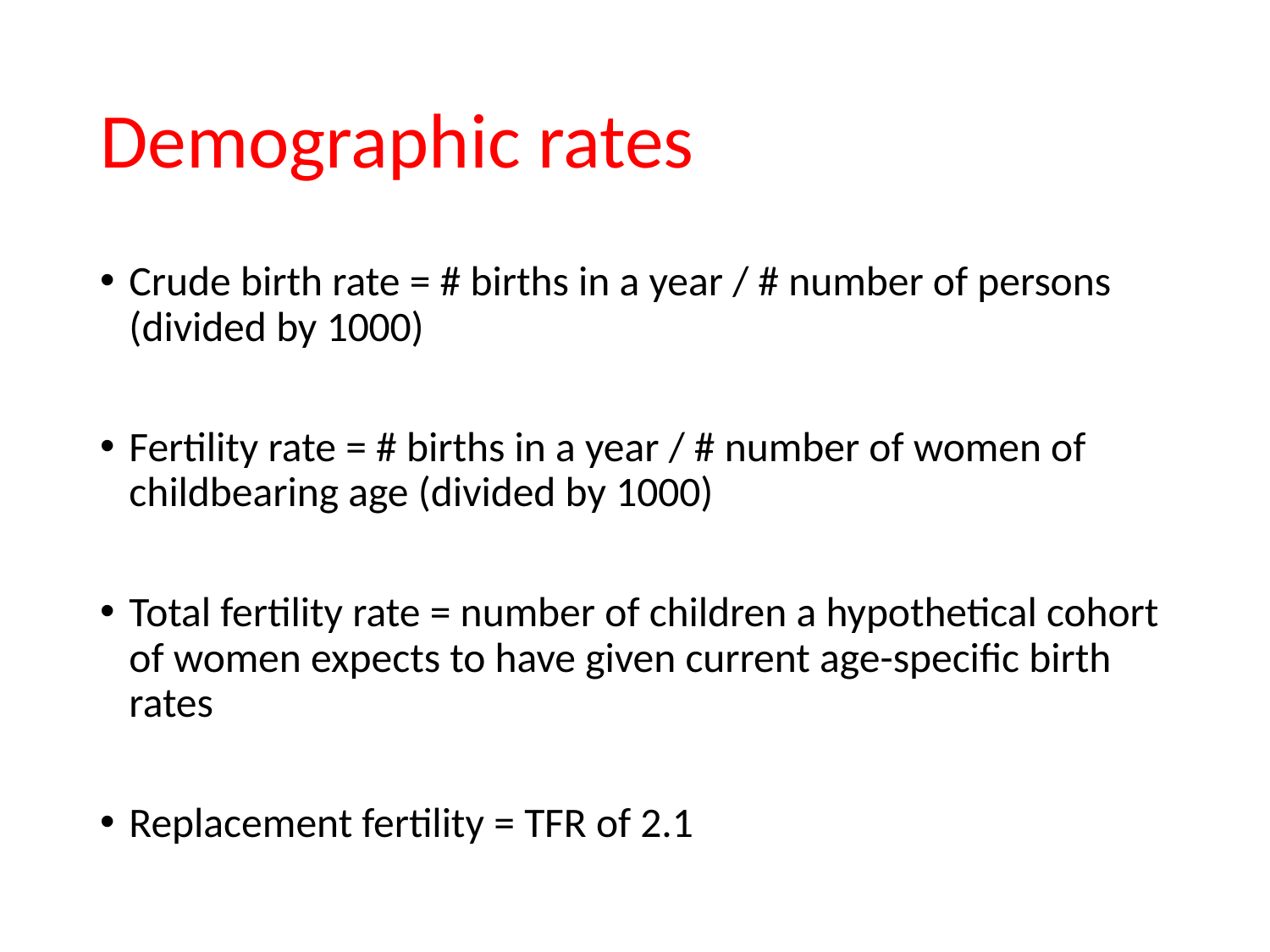

# Demographic rates
Crude birth rate = # births in a year / # number of persons (divided by 1000)

Fertility rate = # births in a year / # number of women of childbearing age (divided by 1000)

Total fertility rate = number of children a hypothetical cohort of women expects to have given current age-specific birth rates

Replacement fertility = TFR of 2.1